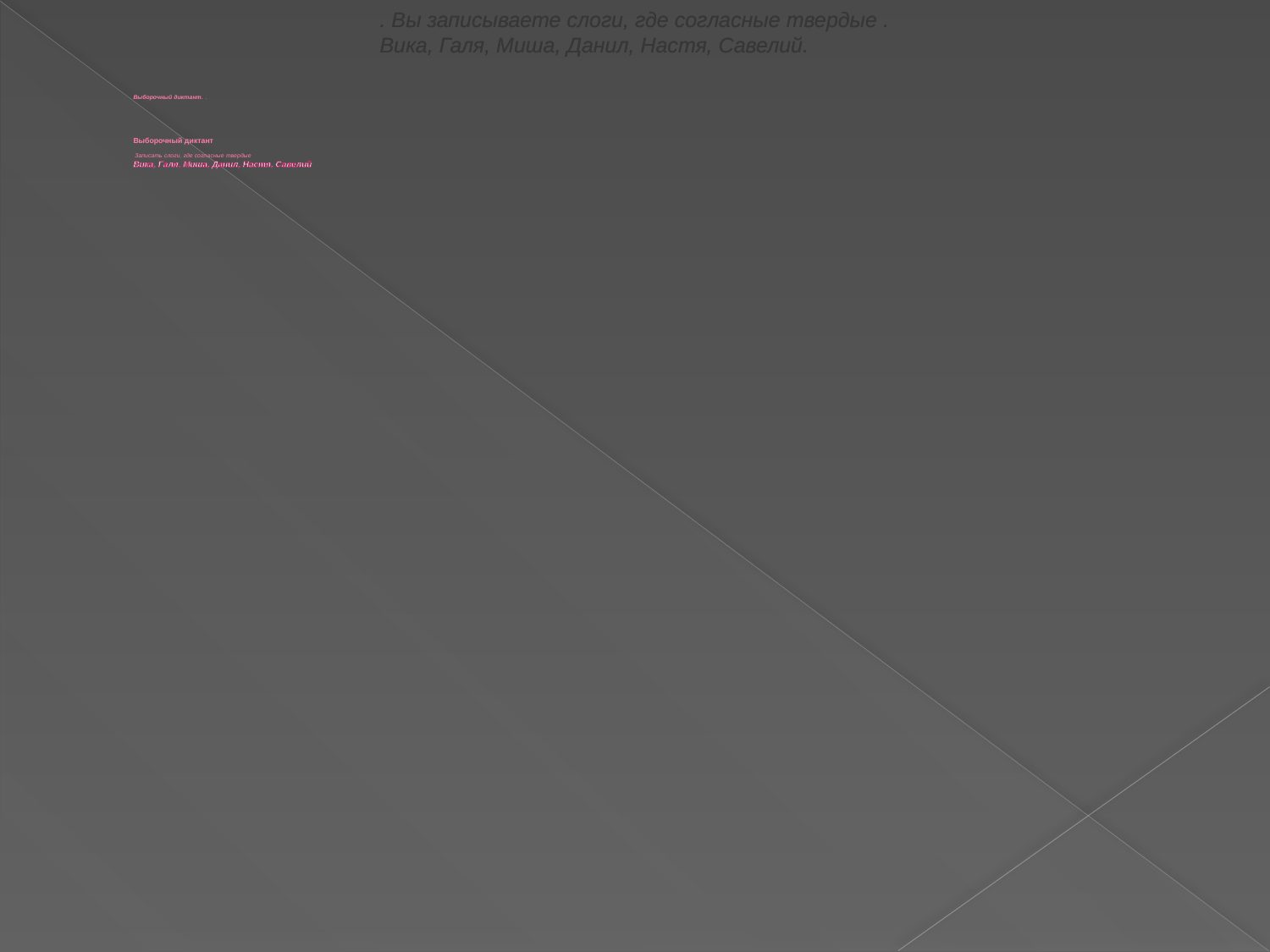

. Вы записываете слоги, где согласные твердые .
Вика, Галя, Миша, Данил, Настя, Савелий.
. Вы записываете слоги, где согласные твердые .
Вика, Галя, Миша, Данил, Настя, Савелий.
# Выборочный диктант. . Выборочный диктант Записать слоги, где согласные твердые Вика, Галя, Миша, Данил, Настя, Савелий